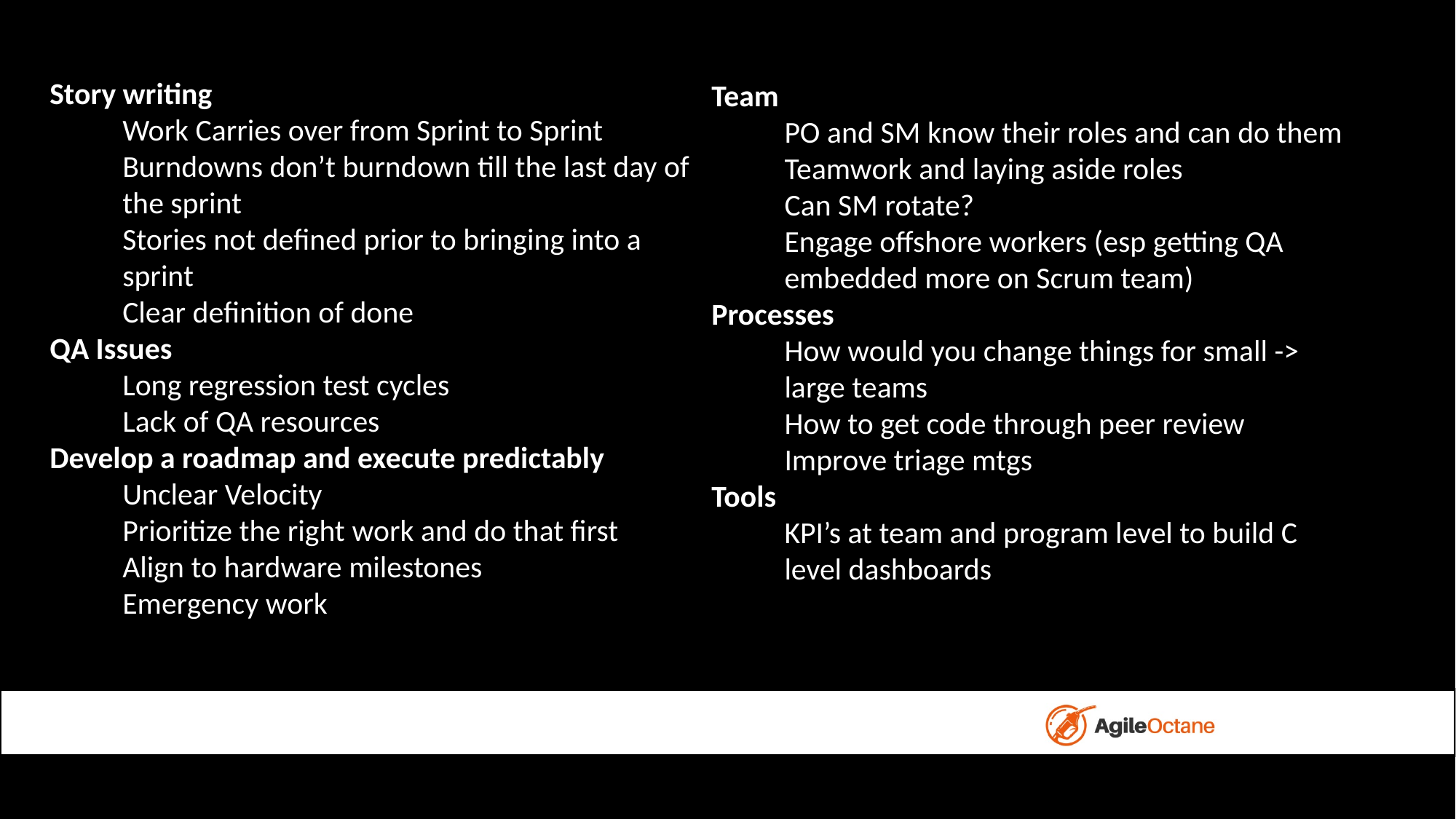

#
Story writing
Work Carries over from Sprint to Sprint
Burndowns don’t burndown till the last day of the sprint
Stories not defined prior to bringing into a sprint
Clear definition of done
QA Issues
Long regression test cycles
Lack of QA resources
Develop a roadmap and execute predictably
Unclear Velocity
Prioritize the right work and do that first
Align to hardware milestones
Emergency work
Team
PO and SM know their roles and can do them
Teamwork and laying aside roles
Can SM rotate?
Engage offshore workers (esp getting QA embedded more on Scrum team)
Processes
How would you change things for small -> large teams
How to get code through peer review
Improve triage mtgs
Tools
KPI’s at team and program level to build C level dashboards